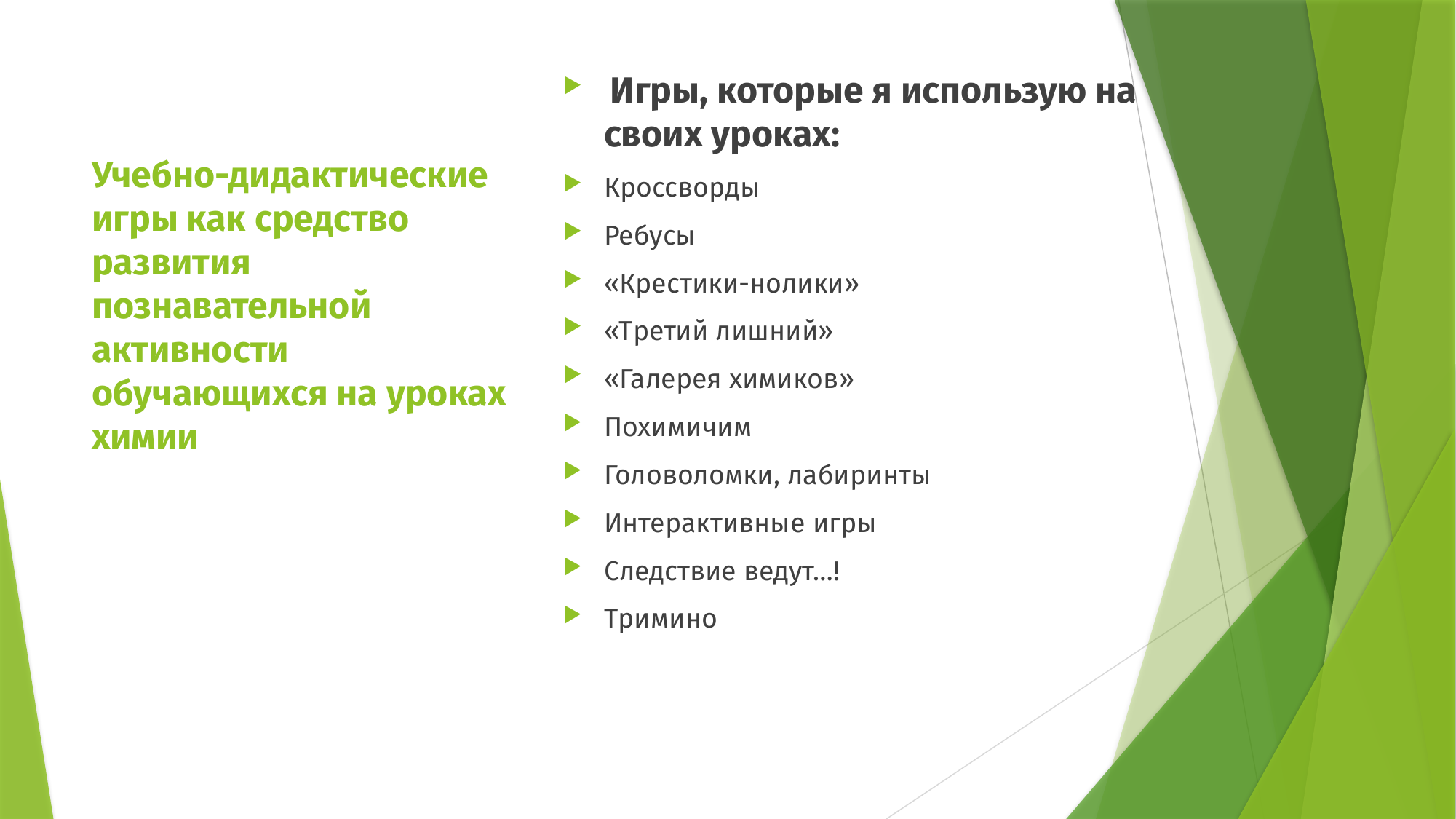

Игры, которые я использую на своих уроках:
Кроссворды
Ребусы
«Крестики-нолики»
«Третий лишний»
«Галерея химиков»
Похимичим
Головоломки, лабиринты
Интерактивные игры
Следствие ведут…!
Тримино

# Учебно-дидактические игры как средство развития познавательной активности обучающихся на уроках химии